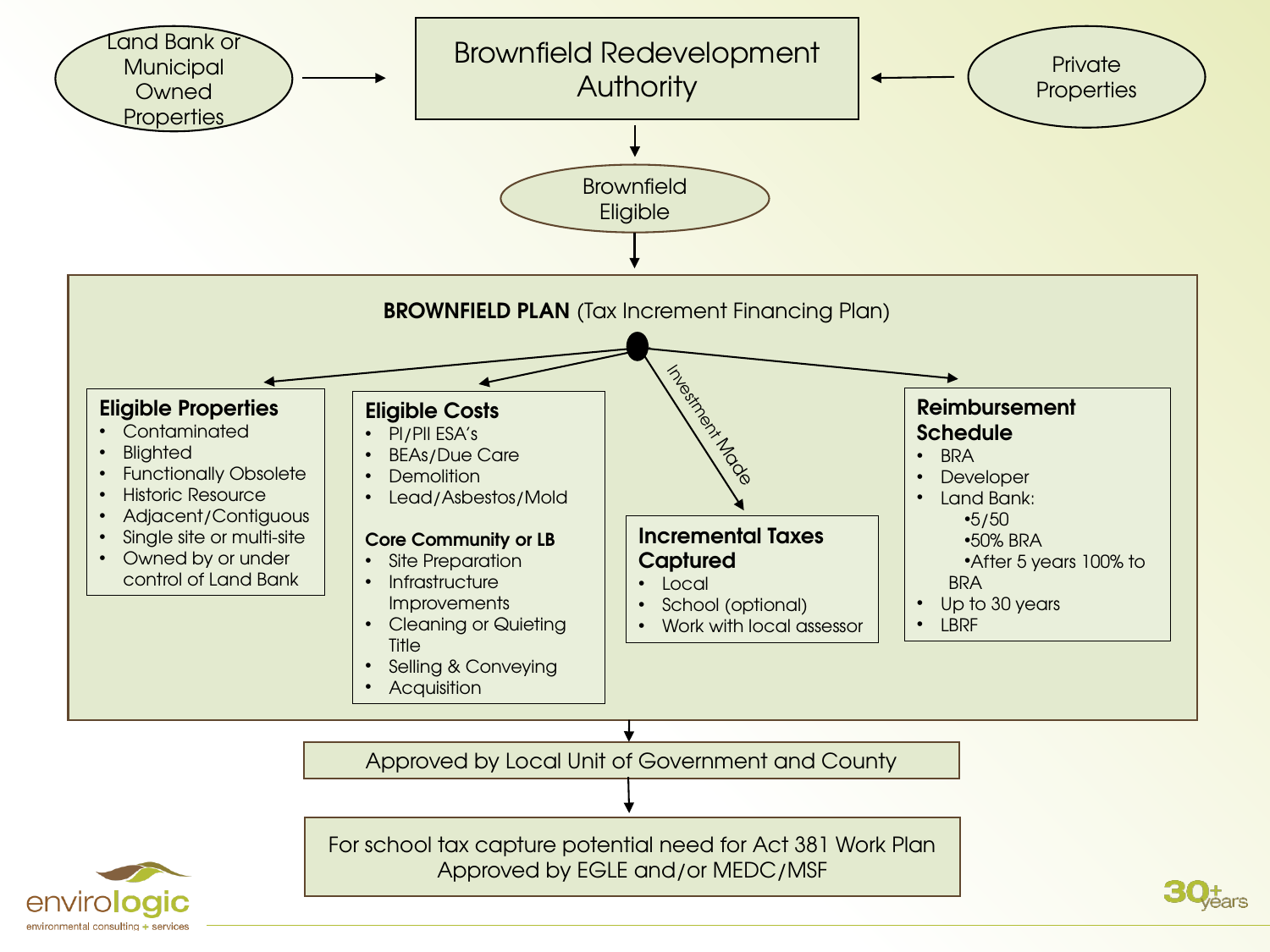

Brownfield Redevelopment Authority
Land Bank or Municipal Owned Properties
Private Properties
Brownfield Eligible

BROWNFIELD PLAN (Tax Increment Financing Plan)

Reimbursement Schedule
BRA
Developer
Land Bank:
5/50
50% BRA
After 5 years 100% to BRA
Up to 30 years
LBRF
Eligible Properties
Contaminated
Blighted
Functionally Obsolete
Historic Resource
Adjacent/Contiguous
Single site or multi-site
Owned by or under control of Land Bank
Eligible Costs
PI/PII ESA’s
BEAs/Due Care
Demolition
Lead/Asbestos/Mold

Core Community or LB
Site Preparation
Infrastructure Improvements
Cleaning or Quieting Title
Selling & Conveying
Acquisition
Investment Made
Incremental Taxes Captured
Local
School (optional)
Work with local assessor
Approved by Local Unit of Government and County
For school tax capture potential need for Act 381 Work Plan
Approved by EGLE and/or MEDC/MSF